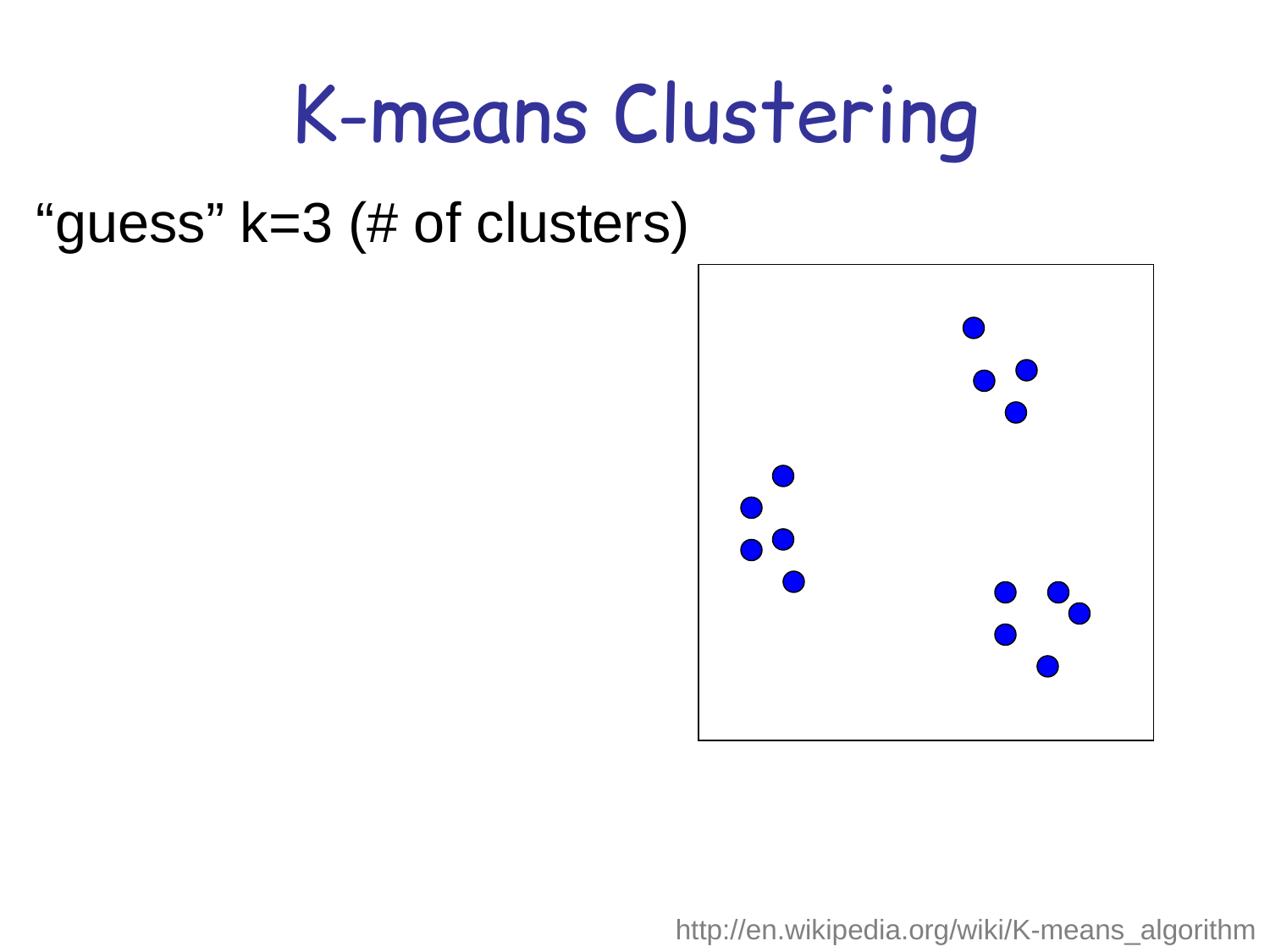

# K-means Clustering
“guess” k=3 (# of clusters)

http://en.wikipedia.org/wiki/K-means_algorithm